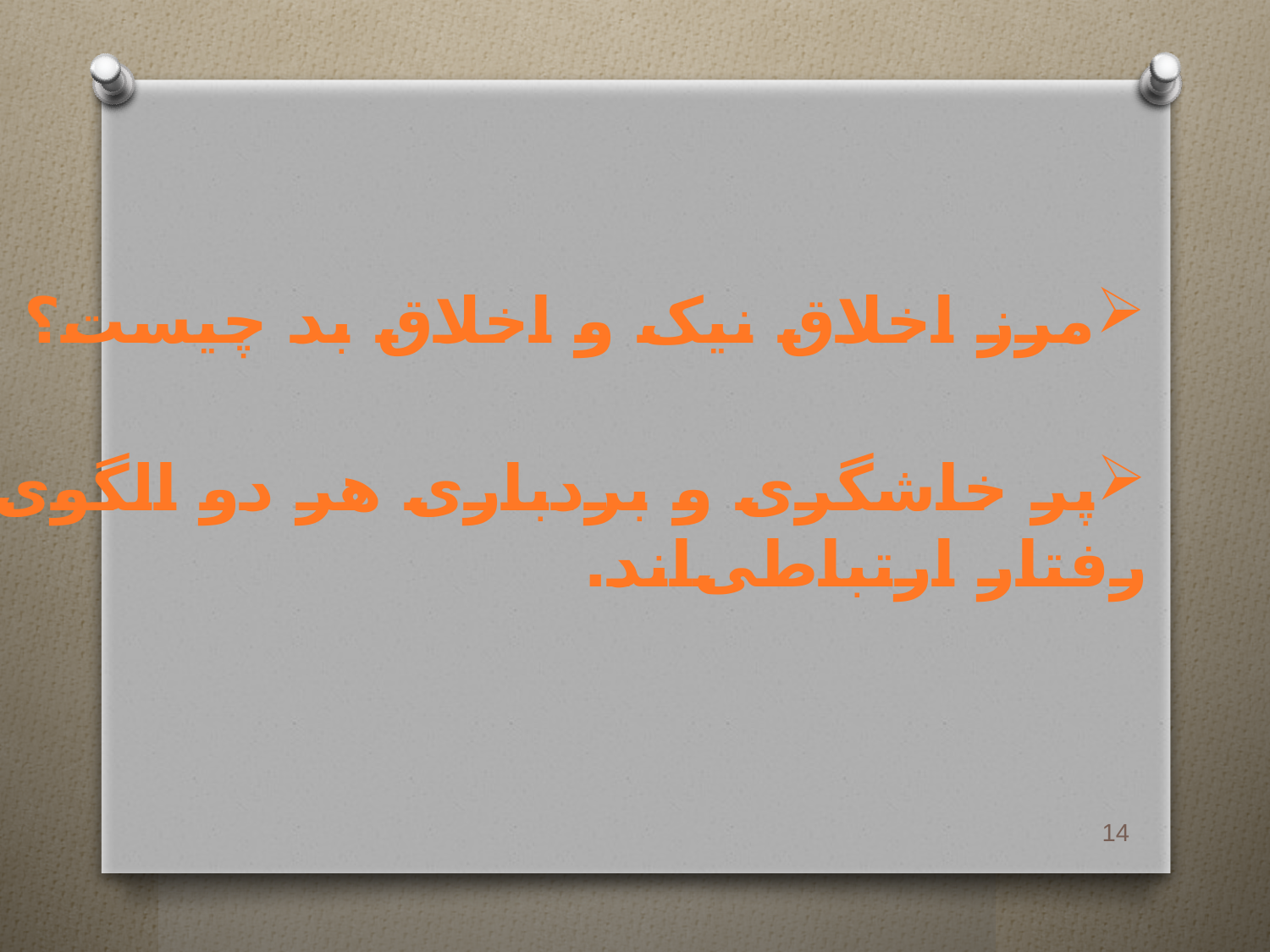

مرز اخلاق نیک و اخلاق بد چیست؟
پر خاشگری و بردباری هر دو الگوی رفتار ارتباطی‌اند.
14